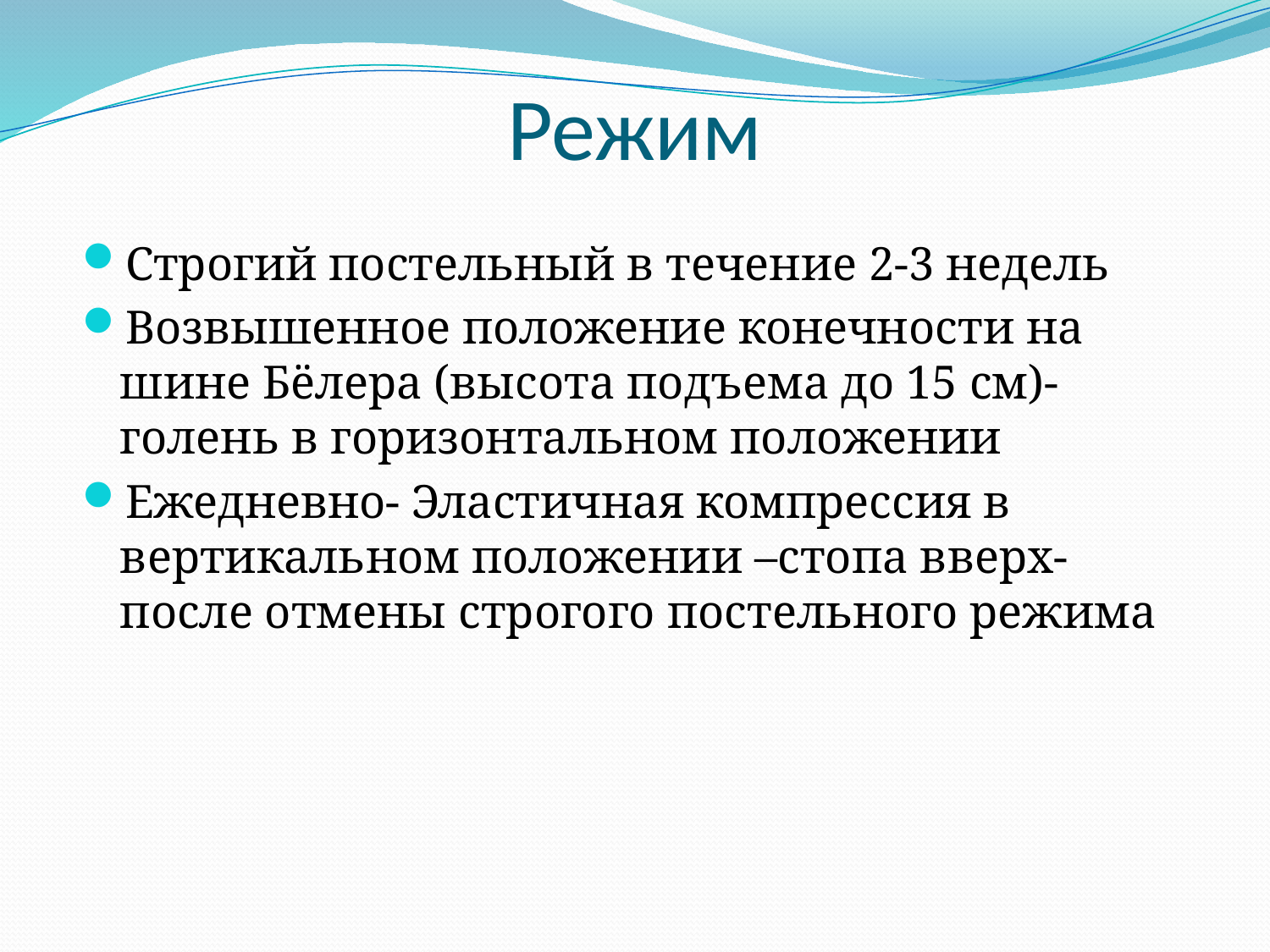

# Режим
Строгий постельный в течение 2-3 недель
Возвышенное положение конечности на шине Бёлера (высота подъема до 15 см)- голень в горизонтальном положении
Ежедневно- Эластичная компрессия в вертикальном положении –стопа вверх-  после отмены строгого постельного режима